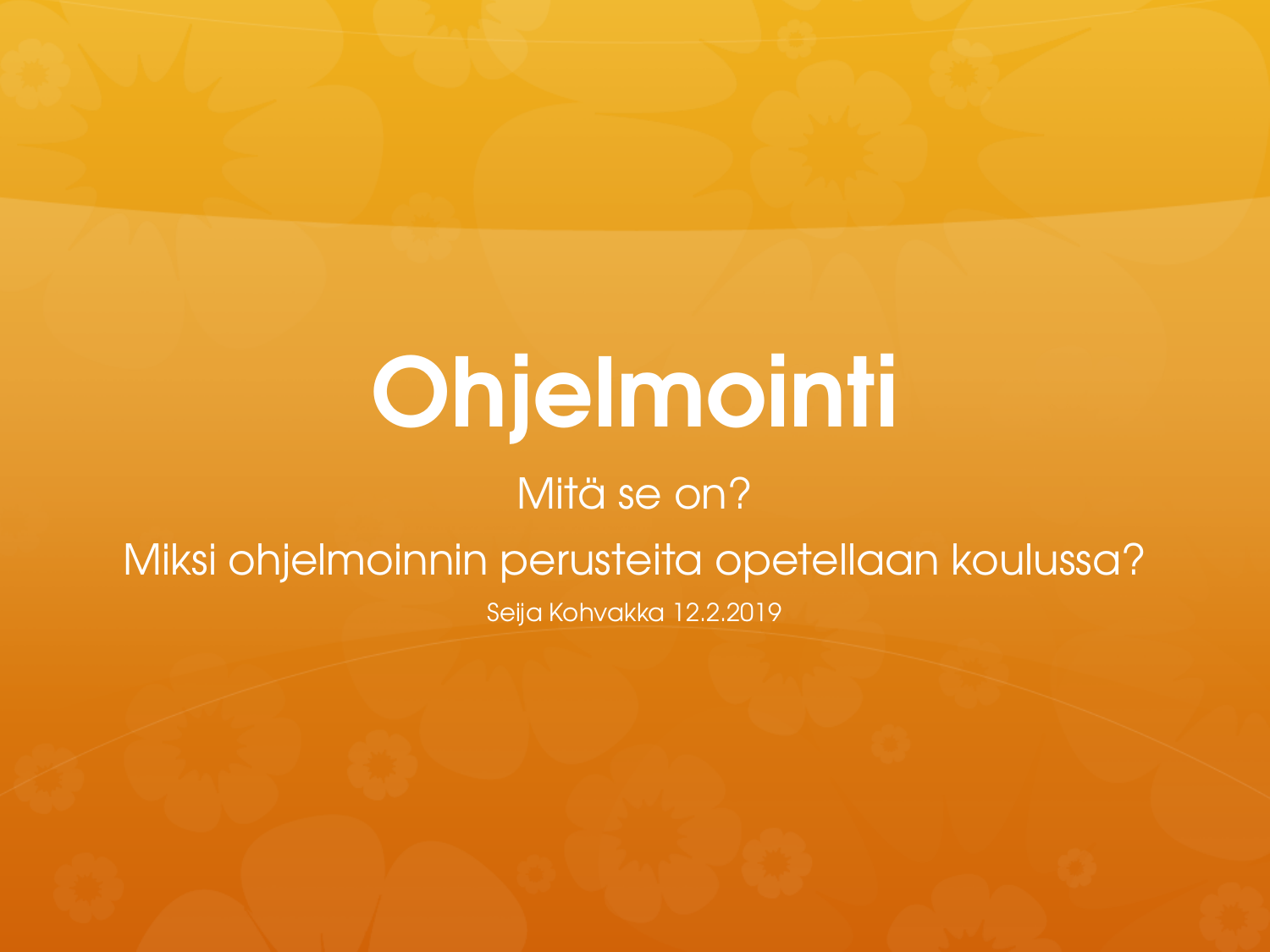

# Ohjelmointi
Mitä se on?
Miksi ohjelmoinnin perusteita opetellaan koulussa?
Seija Kohvakka 12.2.2019